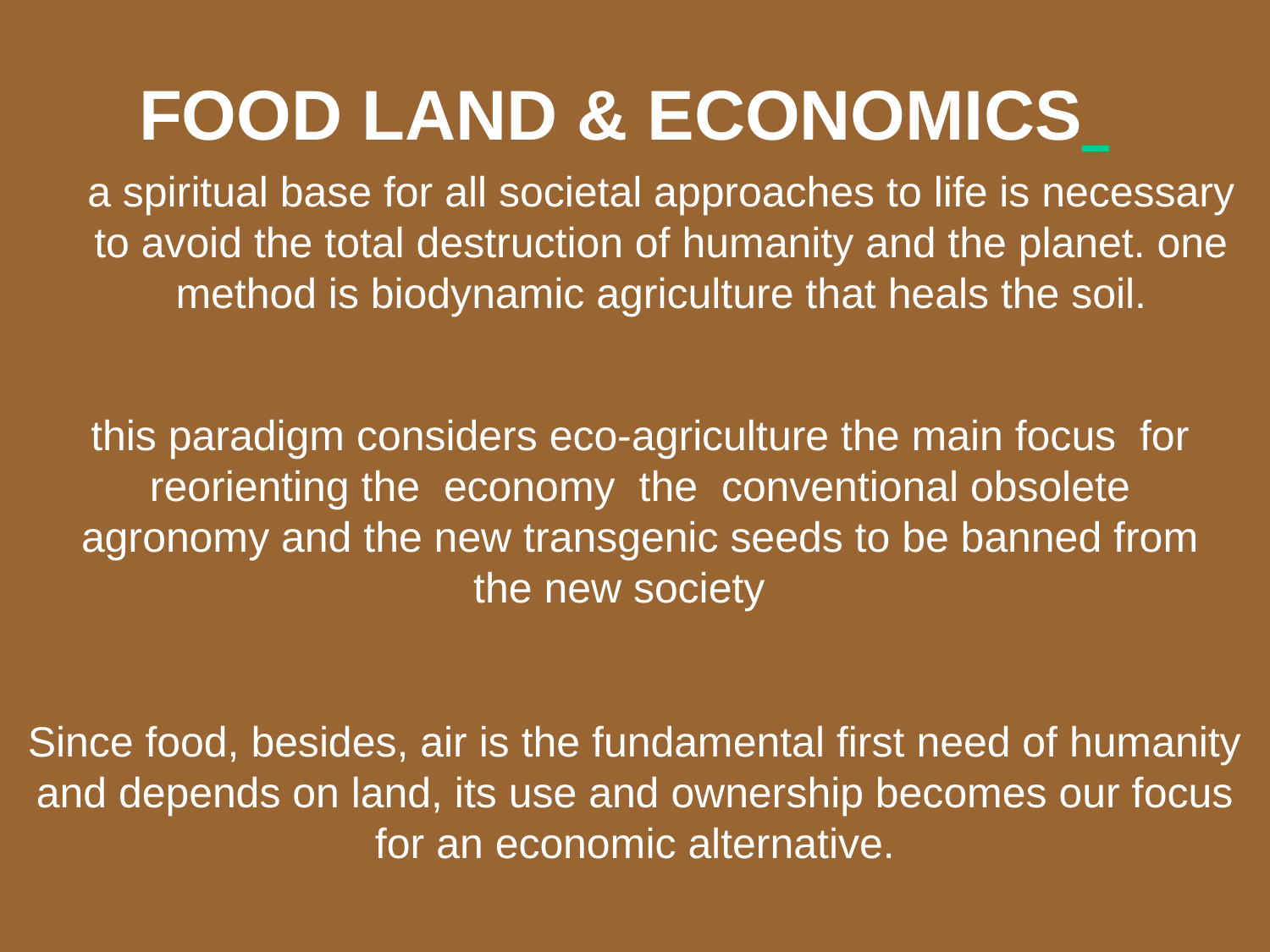

FOOD LAND & ECONOMICS
a spiritual base for all societal approaches to life is necessary to avoid the total destruction of humanity and the planet. one method is biodynamic agriculture that heals the soil.
this paradigm considers eco-agriculture the main focus  for reorienting the  economy  the  conventional obsolete agronomy and the new transgenic seeds to be banned from the new society
Since food, besides, air is the fundamental first need of humanity and depends on land, its use and ownership becomes our focus for an economic alternative.